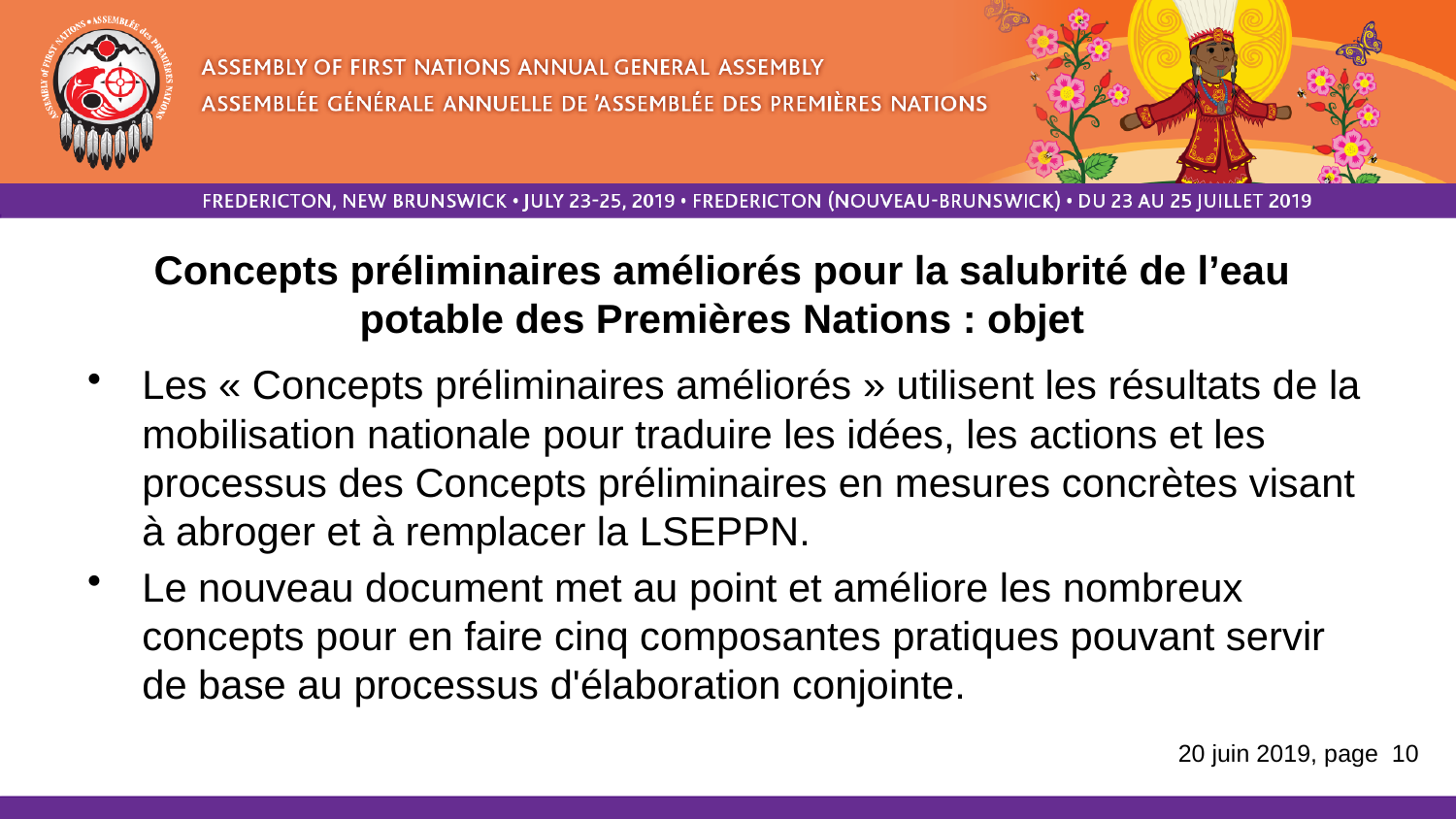

Concepts préliminaires améliorés pour la salubrité de l’eau potable des Premières Nations : objet
Les « Concepts préliminaires améliorés » utilisent les résultats de la mobilisation nationale pour traduire les idées, les actions et les processus des Concepts préliminaires en mesures concrètes visant à abroger et à remplacer la LSEPPN.
Le nouveau document met au point et améliore les nombreux concepts pour en faire cinq composantes pratiques pouvant servir de base au processus d'élaboration conjointe.
20 juin 2019, page  10